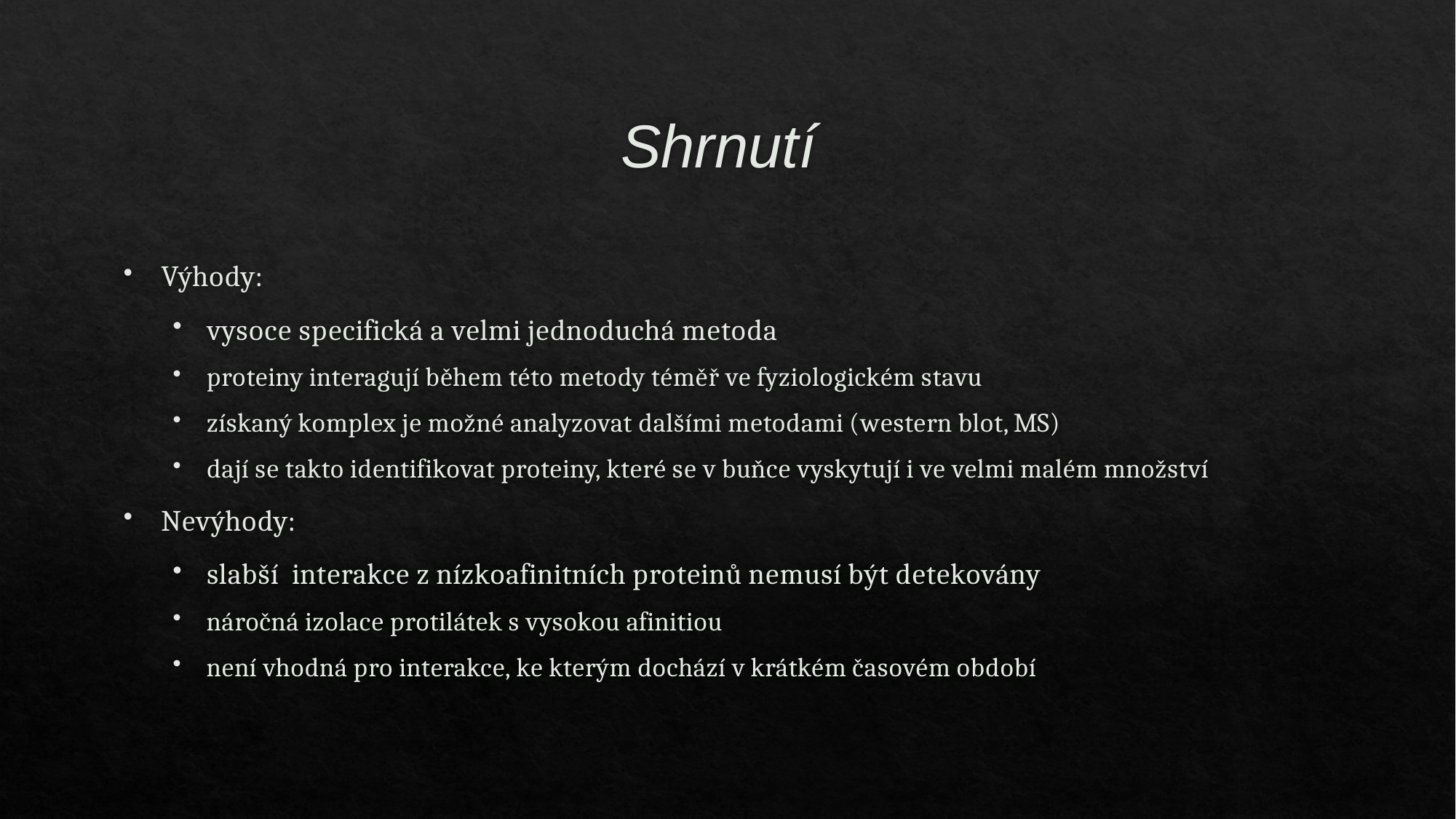

# Shrnutí
Výhody:
vysoce specifická a velmi jednoduchá metoda
proteiny interagují během této metody téměř ve fyziologickém stavu
získaný komplex je možné analyzovat dalšími metodami (western blot, MS)
dají se takto identifikovat proteiny, které se v buňce vyskytují i ve velmi malém množství
Nevýhody:
slabší  interakce z nízkoafinitních proteinů nemusí být detekovány
náročná izolace protilátek s vysokou afinitiou
není vhodná pro interakce, ke kterým dochází v krátkém časovém období